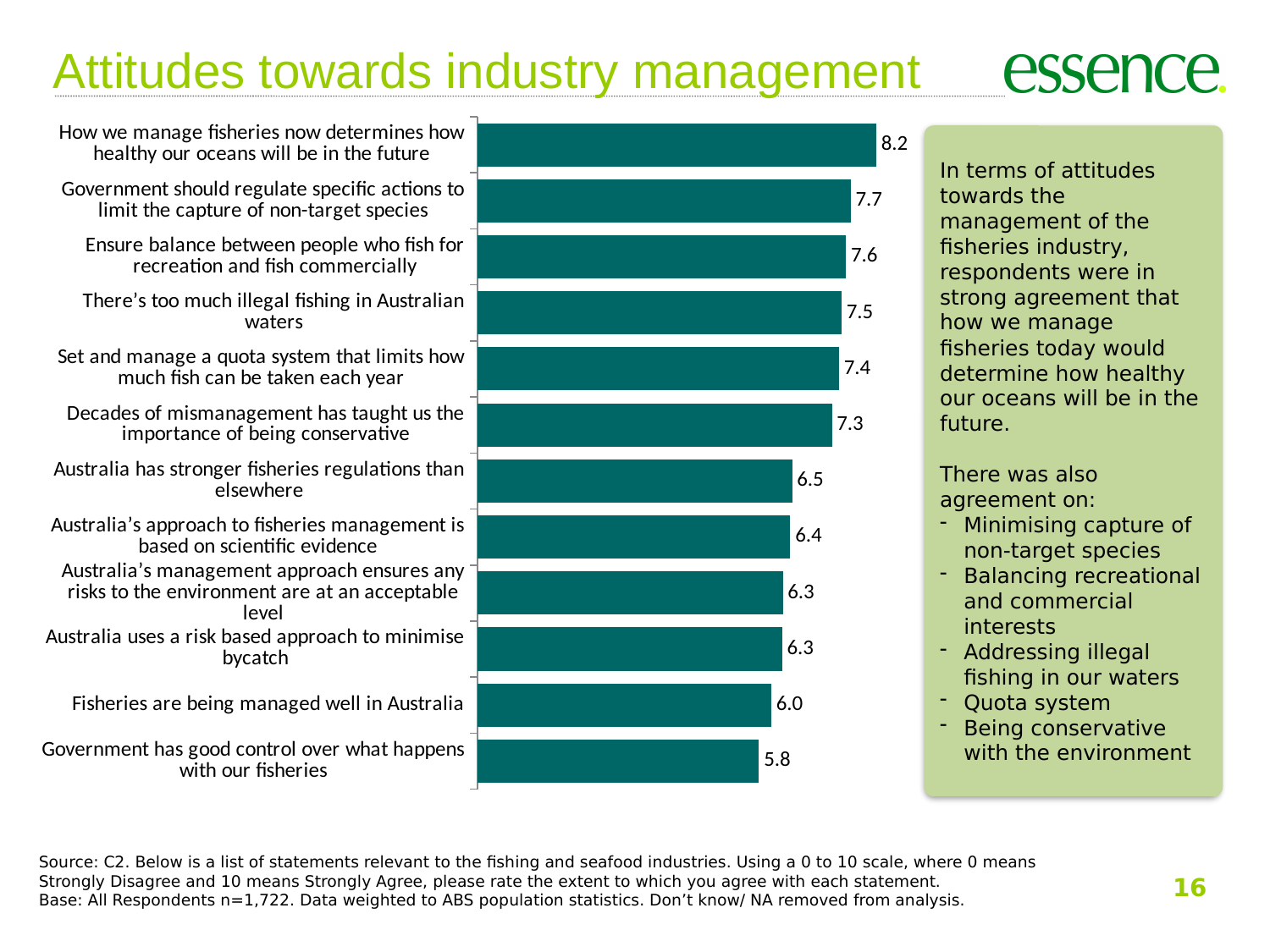

Attitudes towards industry management

### Chart

| Category | Credibility |
|---|---|
| How we manage fisheries now determines how healthy our oceans will be in the future | 8.207625979404314 |
| Government should regulate specific actions to limit the capture of non-target species | 7.681977227148041 |
| Ensure balance between people who fish for recreation and fish commercially | 7.584238825096829 |
| There’s too much illegal fishing in Australian waters | 7.494287709173868 |
| Set and manage a quota system that limits how much fish can be taken each year | 7.439158360919381 |
| Decades of mismanagement has taught us the importance of being conservative | 7.293548567865284 |
| Australia has stronger fisheries regulations than elsewhere | 6.474981833013587 |
| Australia’s approach to fisheries management is based on scientific evidence | 6.436469176450614 |
| Australia’s management approach ensures any risks to the environment are at an acceptable level | 6.282436454328709 |
| Australia uses a risk based approach to minimise bycatch | 6.2685602208548525 |
| Fisheries are being managed well in Australia | 6.04676596995213 |
| Government has good control over what happens with our fisheries | 5.7933859368233955 |
In terms of attitudes towards the management of the fisheries industry, respondents were in strong agreement that how we manage fisheries today would determine how healthy our oceans will be in the future.

There was also agreement on:
Minimising capture of non-target species
Balancing recreational and commercial interests
Addressing illegal fishing in our waters
Quota system
Being conservative with the environment
Source: C2. Below is a list of statements relevant to the fishing and seafood industries. Using a 0 to 10 scale, where 0 means Strongly Disagree and 10 means Strongly Agree, please rate the extent to which you agree with each statement.
Base: All Respondents n=1,722. Data weighted to ABS population statistics. Don’t know/ NA removed from analysis.

16